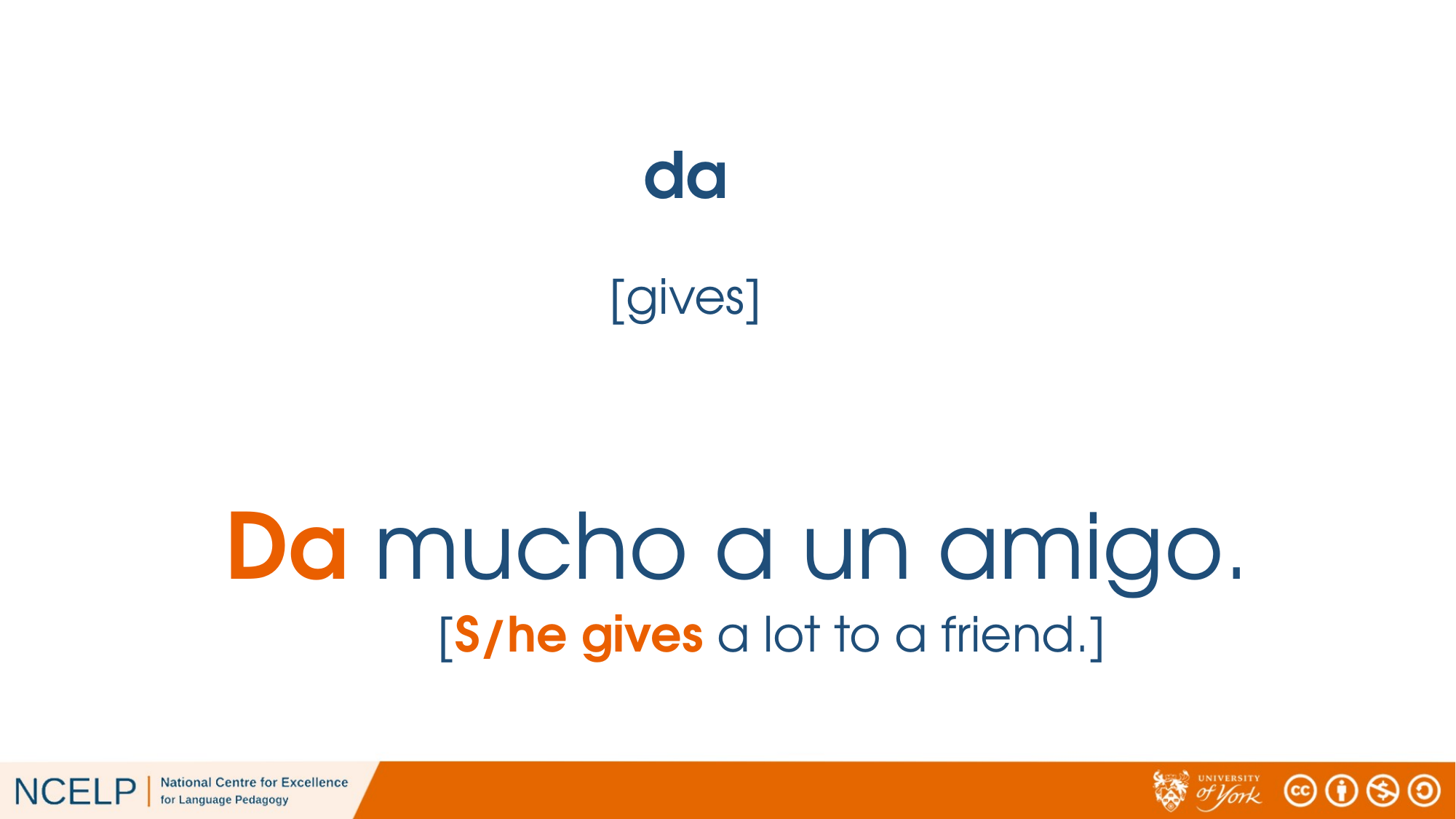

# da
[gives]
Da mucho a un amigo.

[S/he gives a lot to a friend.]